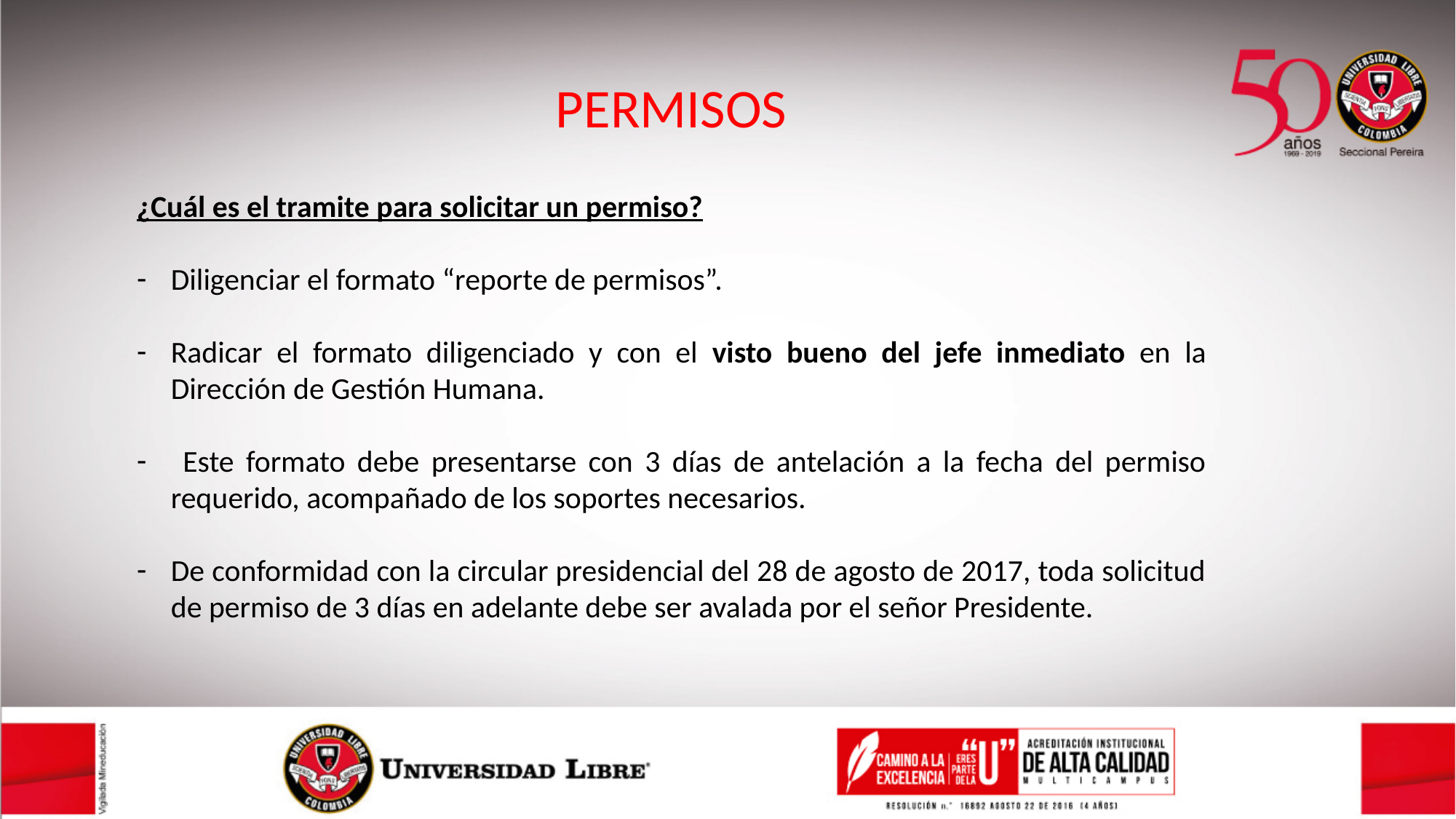

# PERMISOS

¿Cuál es el tramite para solicitar un permiso?

Diligenciar el formato “reporte de permisos”.

Radicar el formato diligenciado y con el visto bueno del jefe inmediato en la Dirección de Gestión Humana.

 Este formato debe presentarse con 3 días de antelación a la fecha del permiso requerido, acompañado de los soportes necesarios.

De conformidad con la circular presidencial del 28 de agosto de 2017, toda solicitud de permiso de 3 días en adelante debe ser avalada por el señor Presidente.